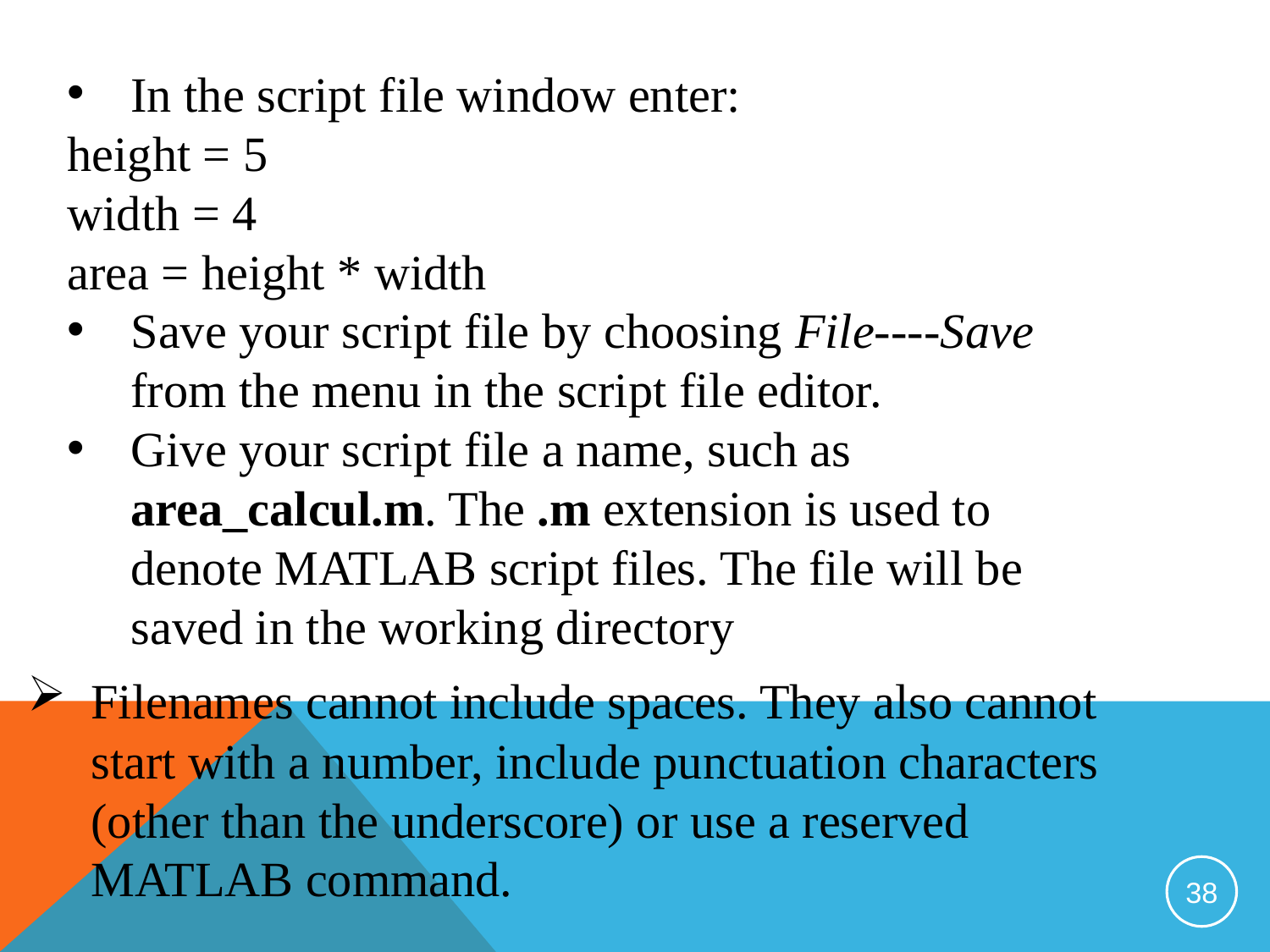

In the script file window enter:
height = 5
width = 4
area = height * width
Save your script file by choosing File----Save from the menu in the script file editor.
Give your script file a name, such as area_calcul.m. The .m extension is used to denote MATLAB script files. The file will be saved in the working directory
Filenames cannot include spaces. They also cannot start with a number, include punctuation characters (other than the underscore) or use a reserved MATLAB command.
38